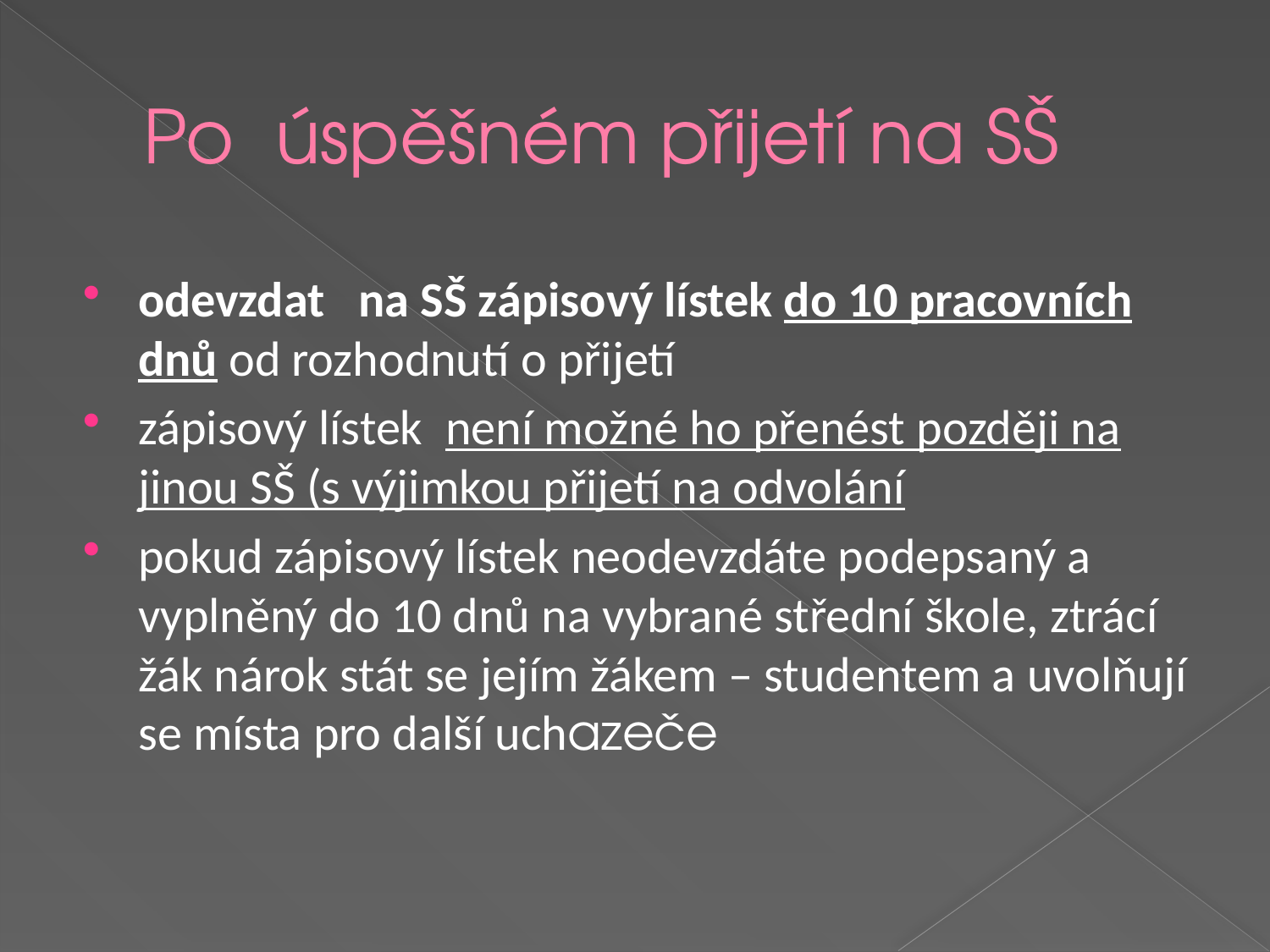

# Po  úspěšném přijetí na SŠ
odevzdat   na SŠ zápisový lístek do 10 pracovních dnů od rozhodnutí o přijetí
zápisový lístek  není možné ho přenést později na jinou SŠ (s výjimkou přijetí na odvolání
pokud zápisový lístek neodevzdáte podepsaný a vyplněný do 10 dnů na vybrané střední škole, ztrácí žák nárok stát se jejím žákem – studentem a uvolňují se místa pro další uchazeče